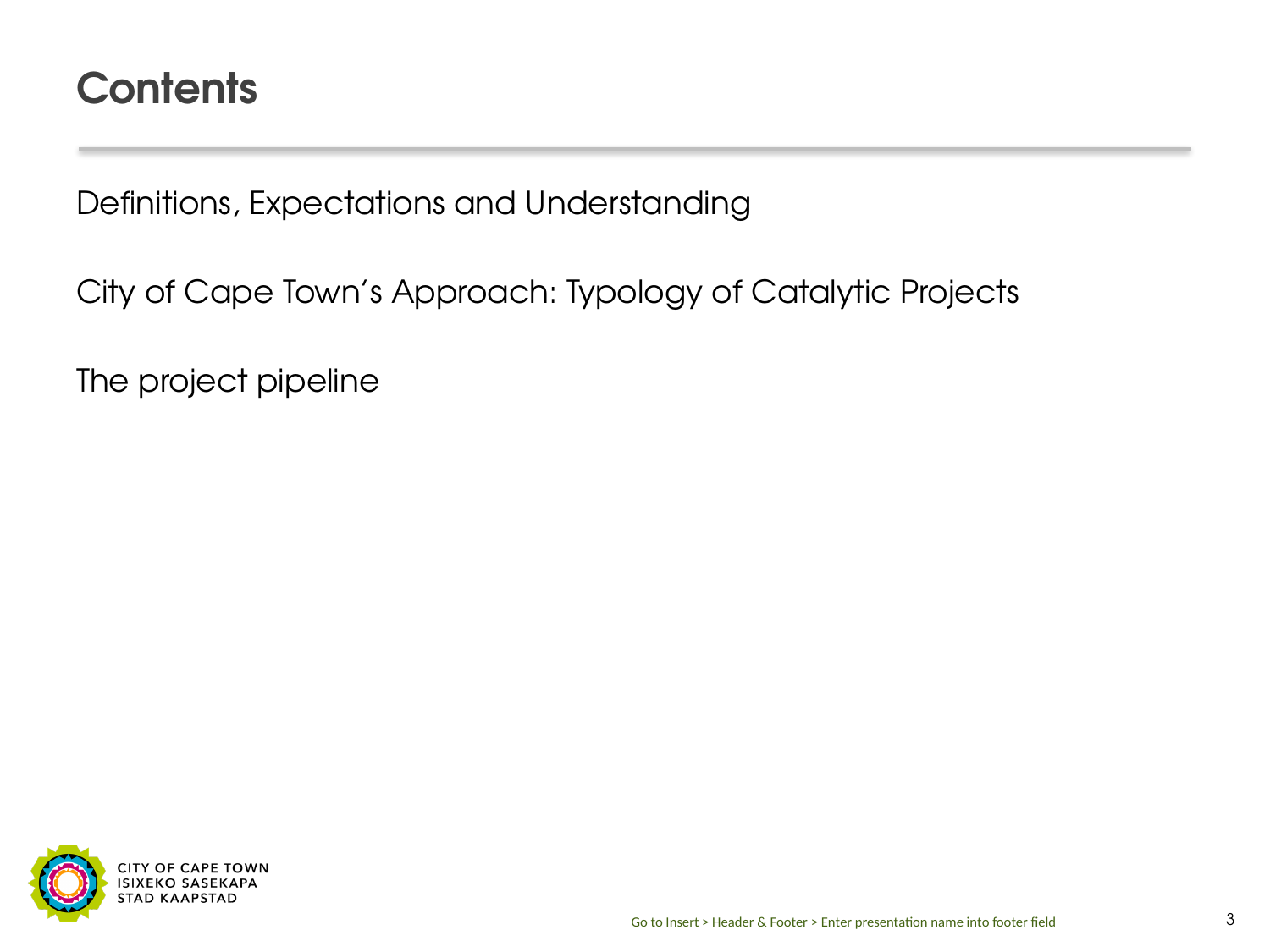

# Contents
Definitions, Expectations and Understanding

City of Cape Town’s Approach: Typology of Catalytic Projects

The project pipeline

Go to Insert > Header & Footer > Enter presentation name into footer field
3